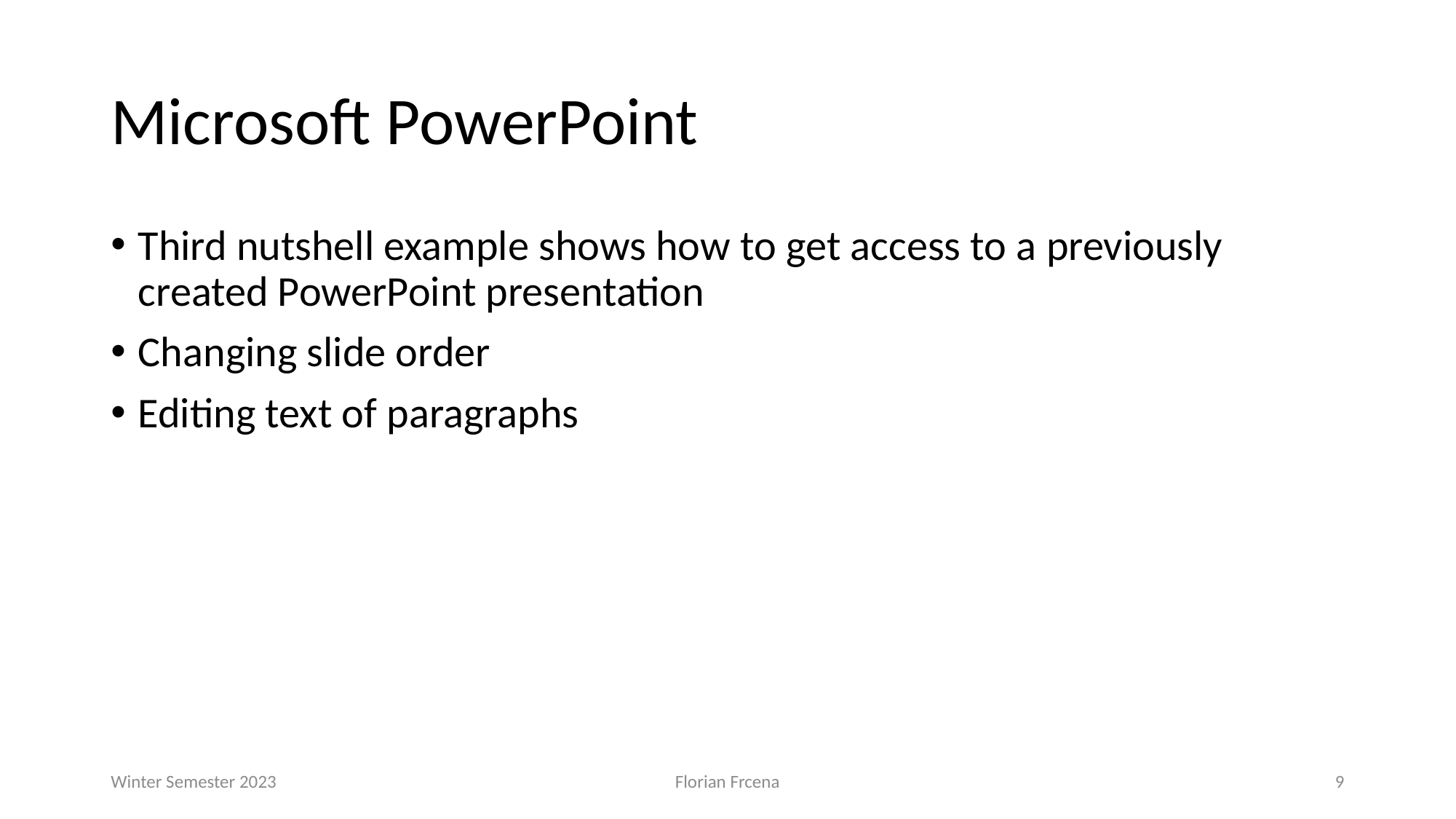

# Microsoft PowerPoint
Third nutshell example shows how to get access to a previously created PowerPoint presentation
Changing slide order
Editing text of paragraphs
Winter Semester 2023
Florian Frcena
9